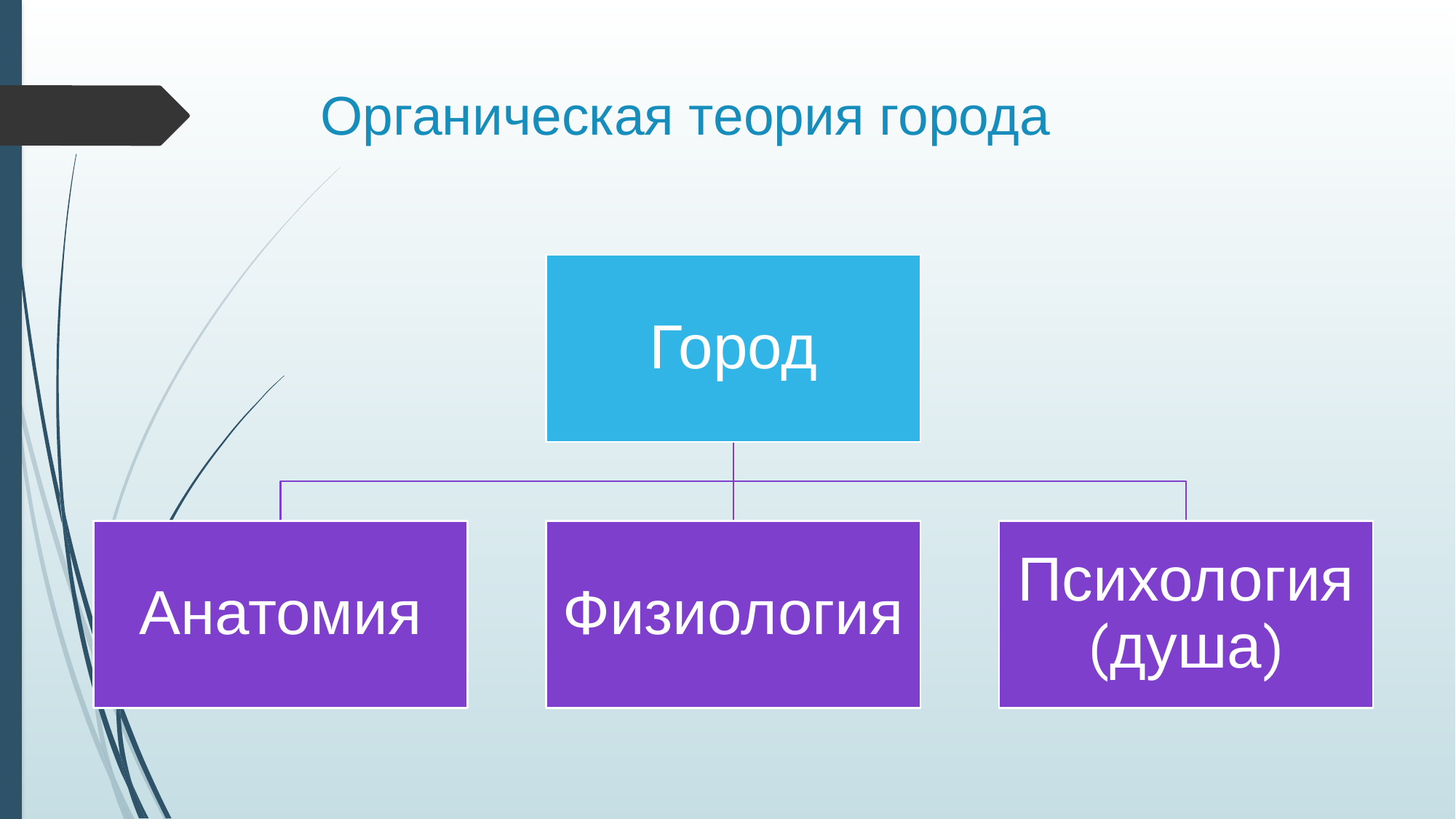

# Органическая теория города
Город
Анатомия
Физиология
Психология (душа)